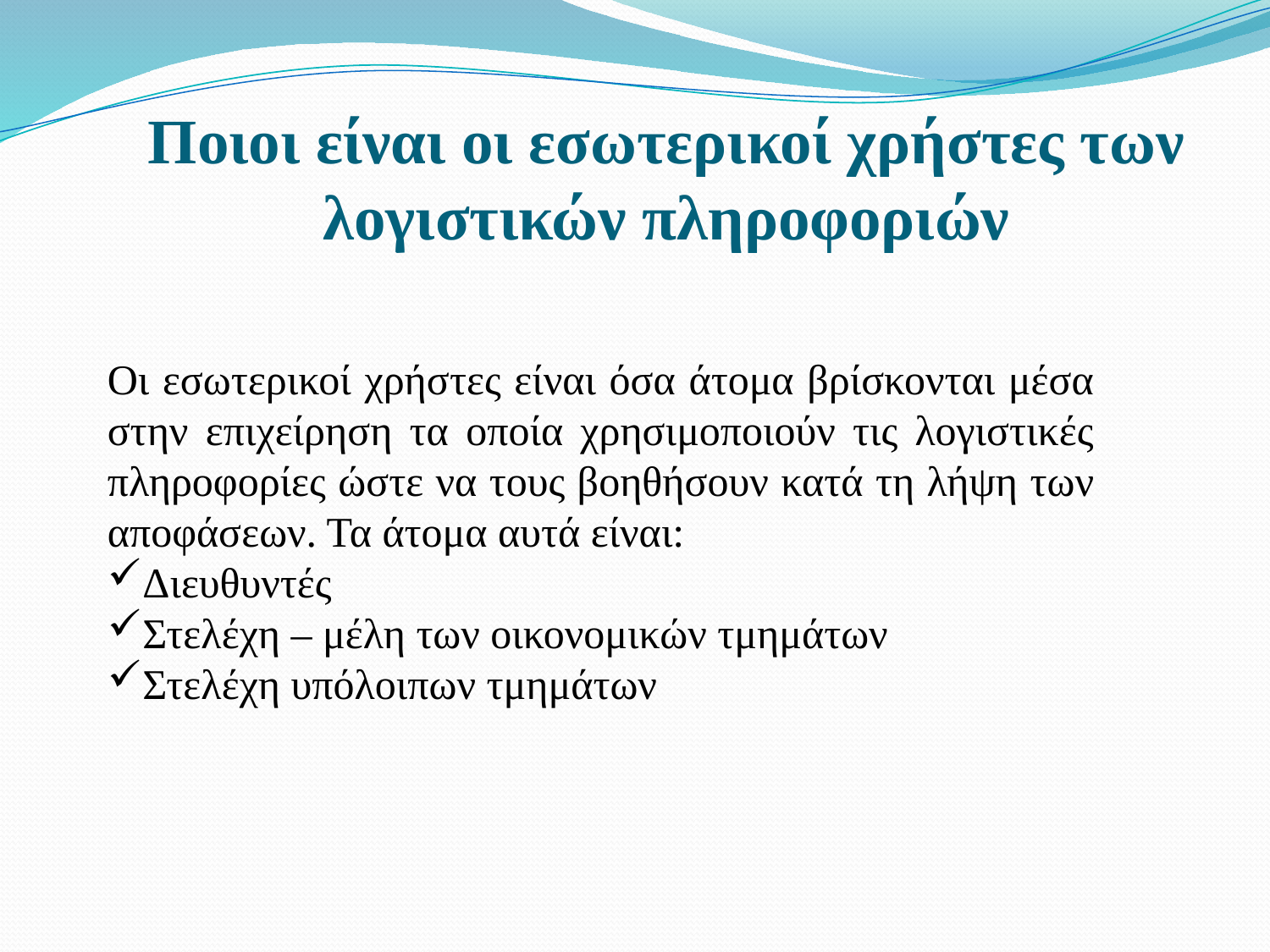

# Ποιοι είναι οι εσωτερικοί χρήστες των λογιστικών πληροφοριών
Οι εσωτερικοί χρήστες είναι όσα άτομα βρίσκονται μέσα στην επιχείρηση τα οποία χρησιμοποιούν τις λογιστικές πληροφορίες ώστε να τους βοηθήσουν κατά τη λήψη των αποφάσεων. Τα άτομα αυτά είναι:
Διευθυντές
Στελέχη – μέλη των οικονομικών τμημάτων
Στελέχη υπόλοιπων τμημάτων